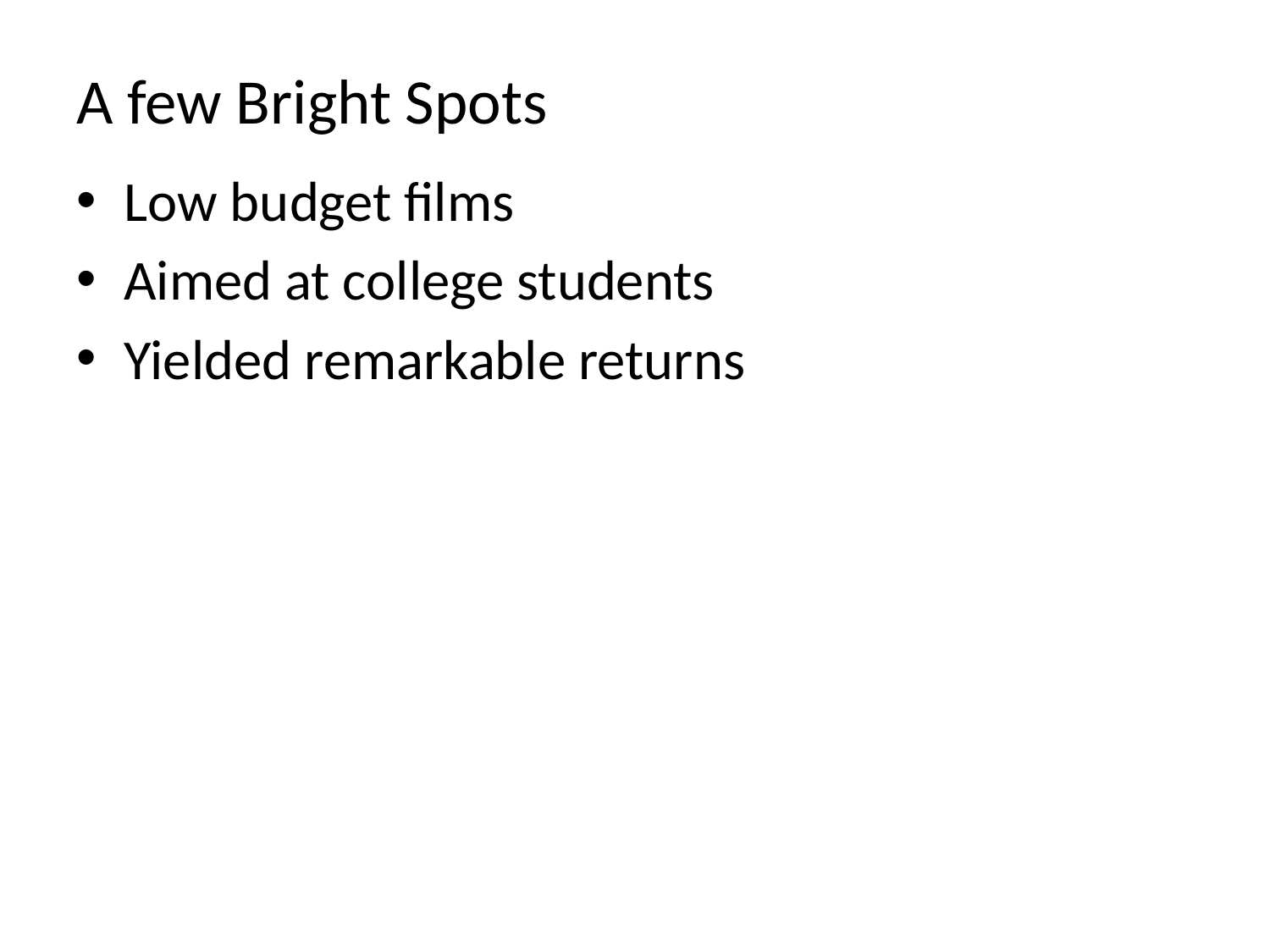

# A few Bright Spots
Low budget films
Aimed at college students
Yielded remarkable returns